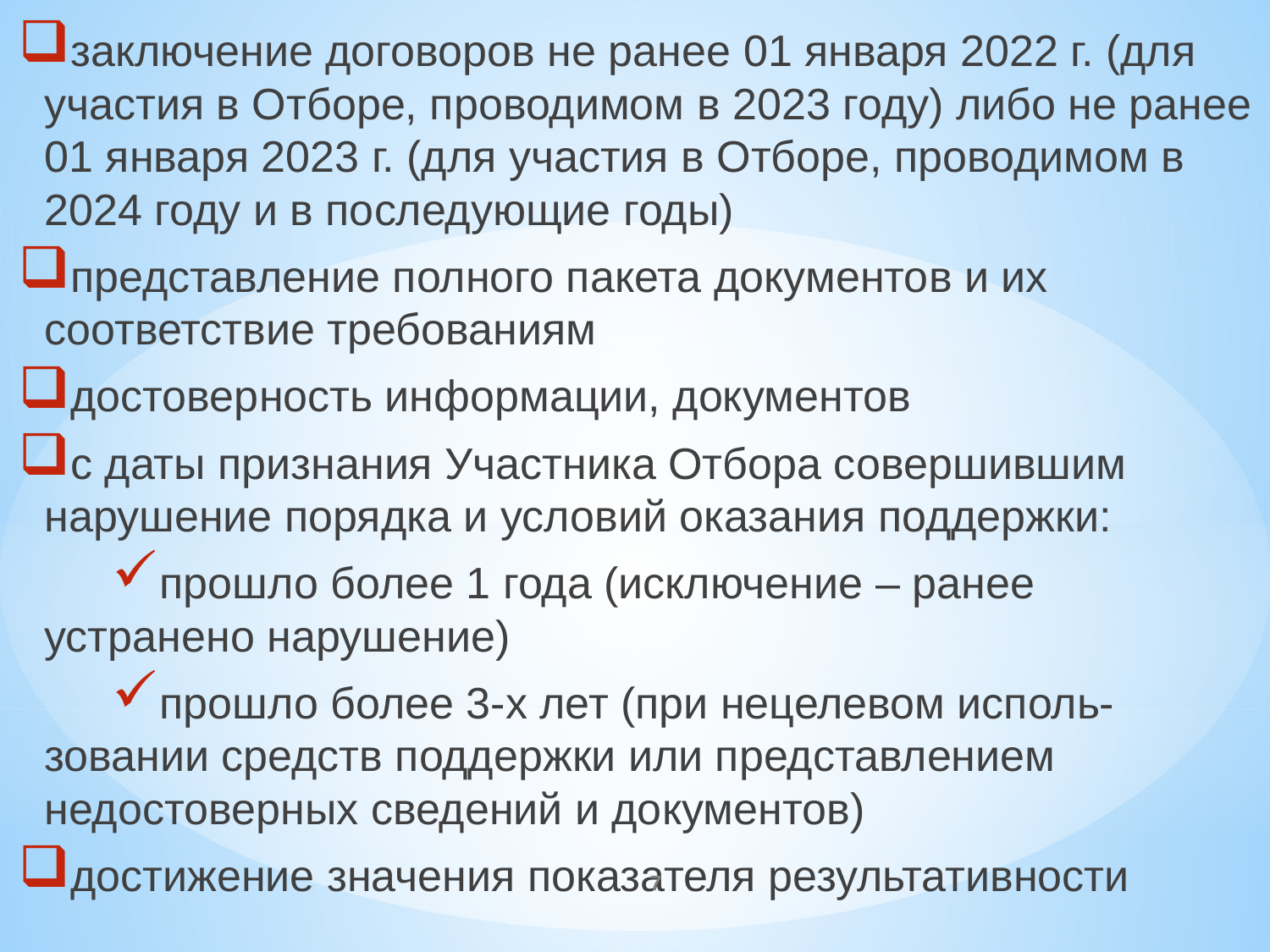

заключение договоров не ранее 01 января 2022 г. (для участия в Отборе, проводимом в 2023 году) либо не ранее 01 января 2023 г. (для участия в Отборе, проводимом в 2024 году и в последующие годы)
представление полного пакета документов и их соответствие требованиям
достоверность информации, документов
с даты признания Участника Отбора совершившим нарушение порядка и условий оказания поддержки:
прошло более 1 года (исключение – ранее устранено нарушение)
прошло более 3-х лет (при нецелевом исполь-зовании средств поддержки или представлением недостоверных сведений и документов)
достижение значения показателя результативности
7